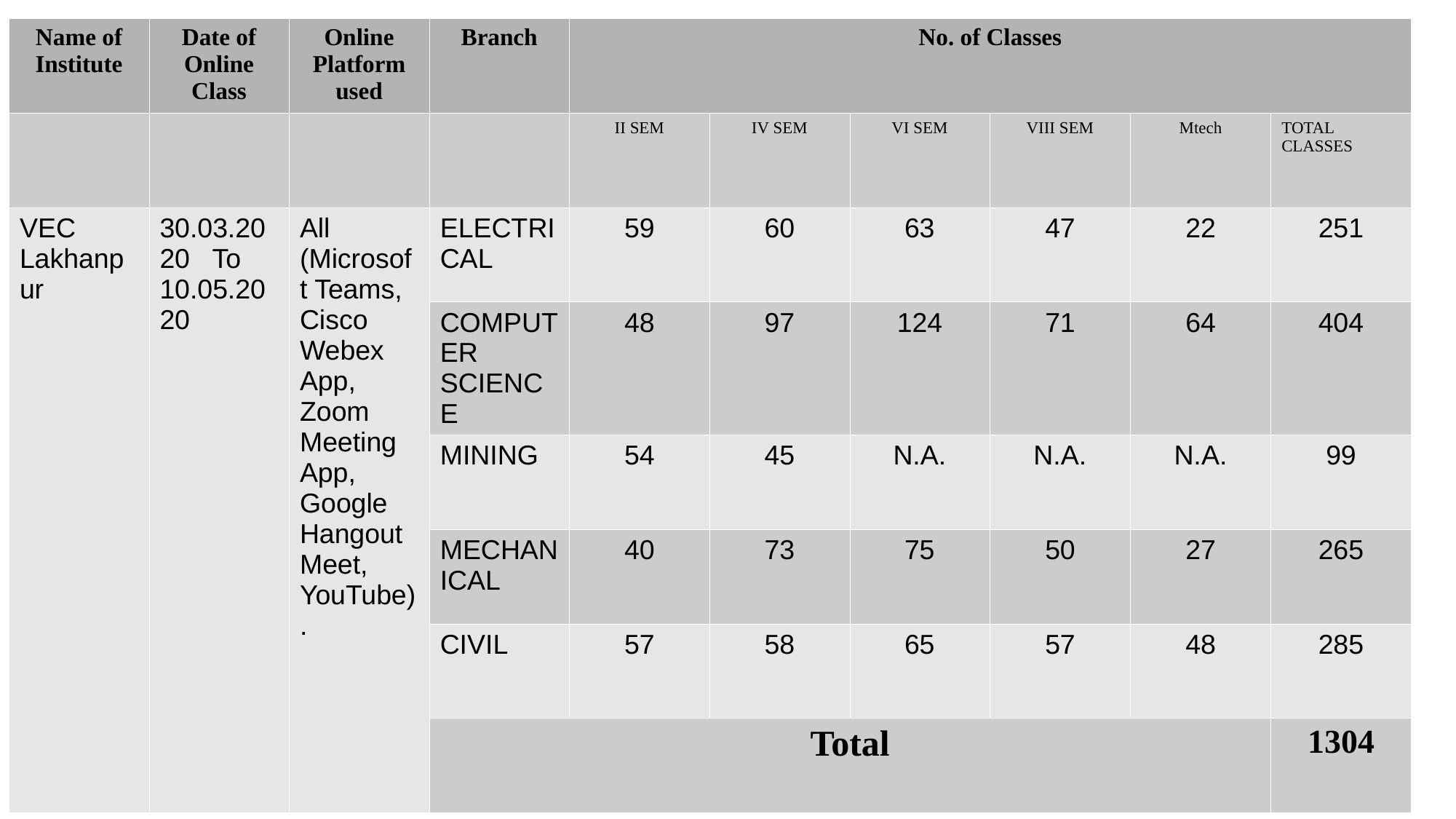

| Name of Institute | Date of Online Class | Online Platform used | Branch | No. of Classes |  |  |  |  |  |
| --- | --- | --- | --- | --- | --- | --- | --- | --- | --- |
|  |  |  |  | II SEM | IV SEM | VI SEM | VIII SEM | Mtech | TOTAL CLASSES |
| VEC Lakhanpur | 30.03.2020 To 10.05.2020 | All (Microsoft Teams, Cisco Webex App, Zoom Meeting App, Google Hangout Meet, YouTube). | ELECTRICAL | 59 | 60 | 63 | 47 | 22 | 251 |
|  |  |  | COMPUTER SCIENCE | 48 | 97 | 124 | 71 | 64 | 404 |
|  |  |  | MINING | 54 | 45 | N.A. | N.A. | N.A. | 99 |
|  |  |  | MECHANICAL | 40 | 73 | 75 | 50 | 27 | 265 |
|  |  |  | CIVIL | 57 | 58 | 65 | 57 | 48 | 285 |
|  |  |  | Total |  |  |  |  |  | 1304 |